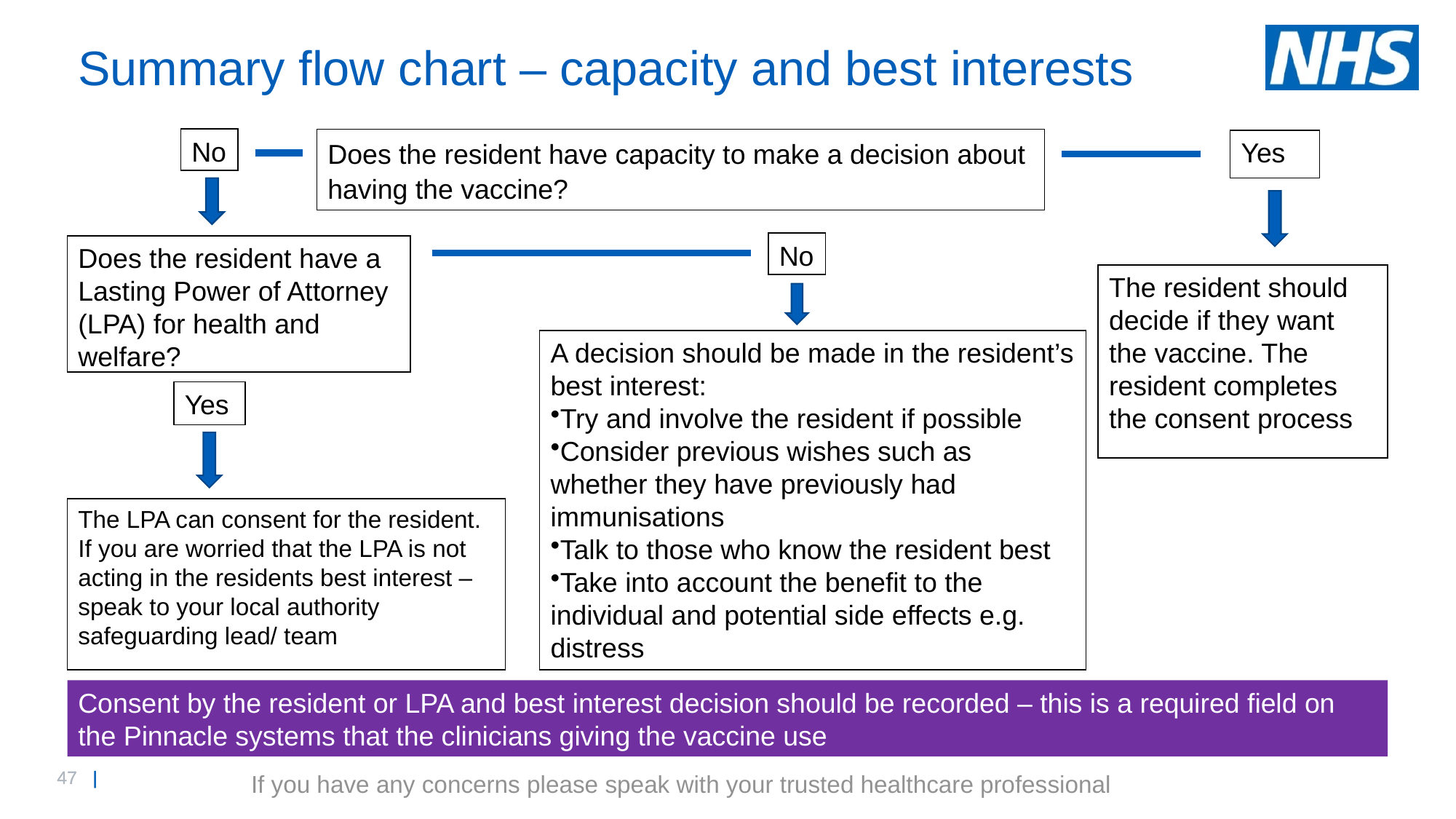

# Summary flow chart – capacity and best interests
No
Does the resident have capacity to make a decision about having the vaccine?
Yes

No
Does the resident have a Lasting Power of Attorney (LPA) for health and welfare?
The resident should decide if they want the vaccine. The resident completes the consent process

A decision should be made in the resident’s best interest:
Try and involve the resident if possible
Consider previous wishes such as whether they have previously had immunisations
Talk to those who know the resident best
Take into account the benefit to the individual and potential side effects e.g. distress

Yes

The LPA can consent for the resident.
If you are worried that the LPA is not acting in the residents best interest – speak to your local authority safeguarding lead/ team

Consent by the resident or LPA and best interest decision should be recorded – this is a required field on the Pinnacle systems that the clinicians giving the vaccine use